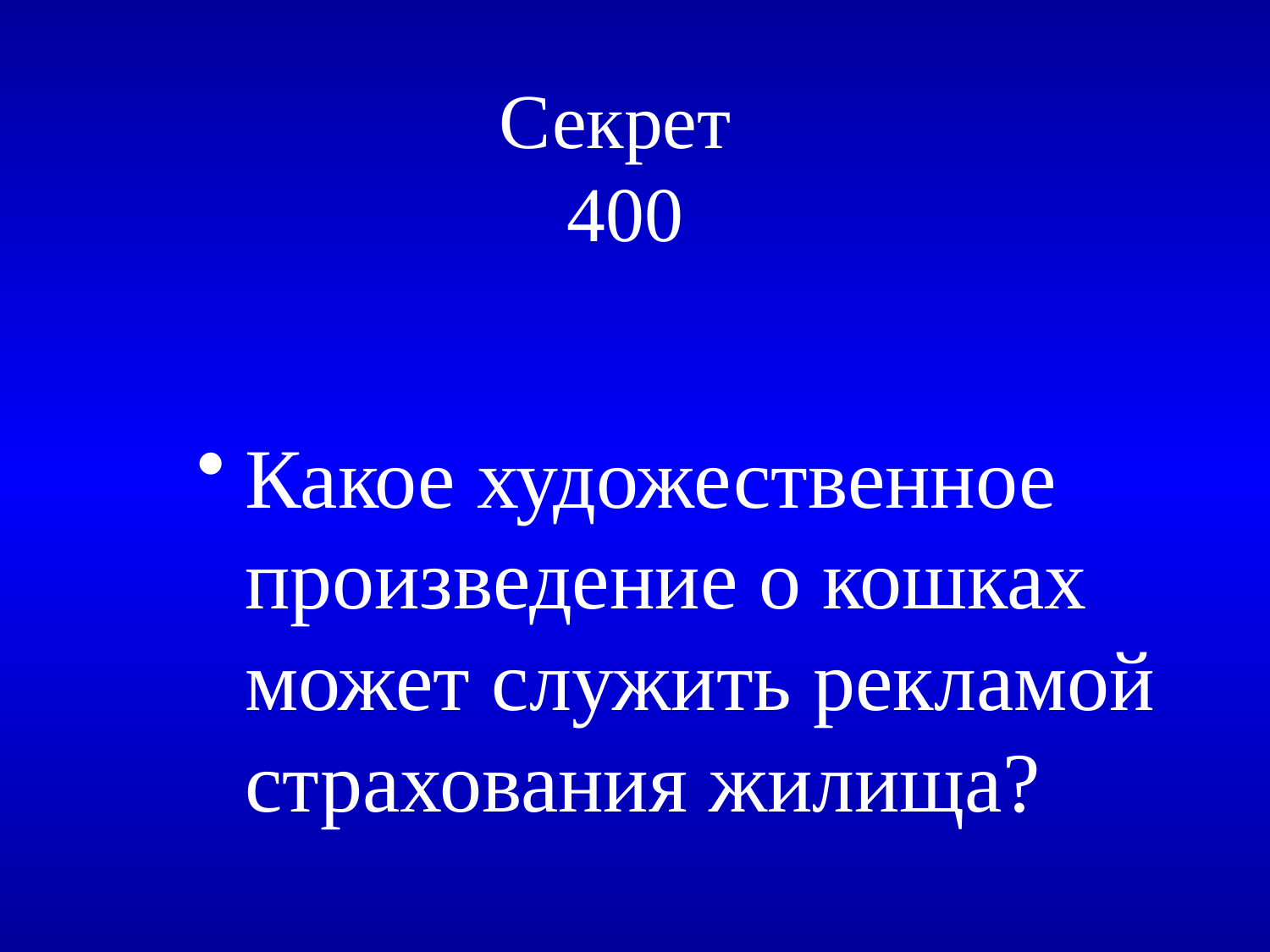

# Секрет 400
Какое художественное произведение о кошках может служить рекламой страхования жилища?